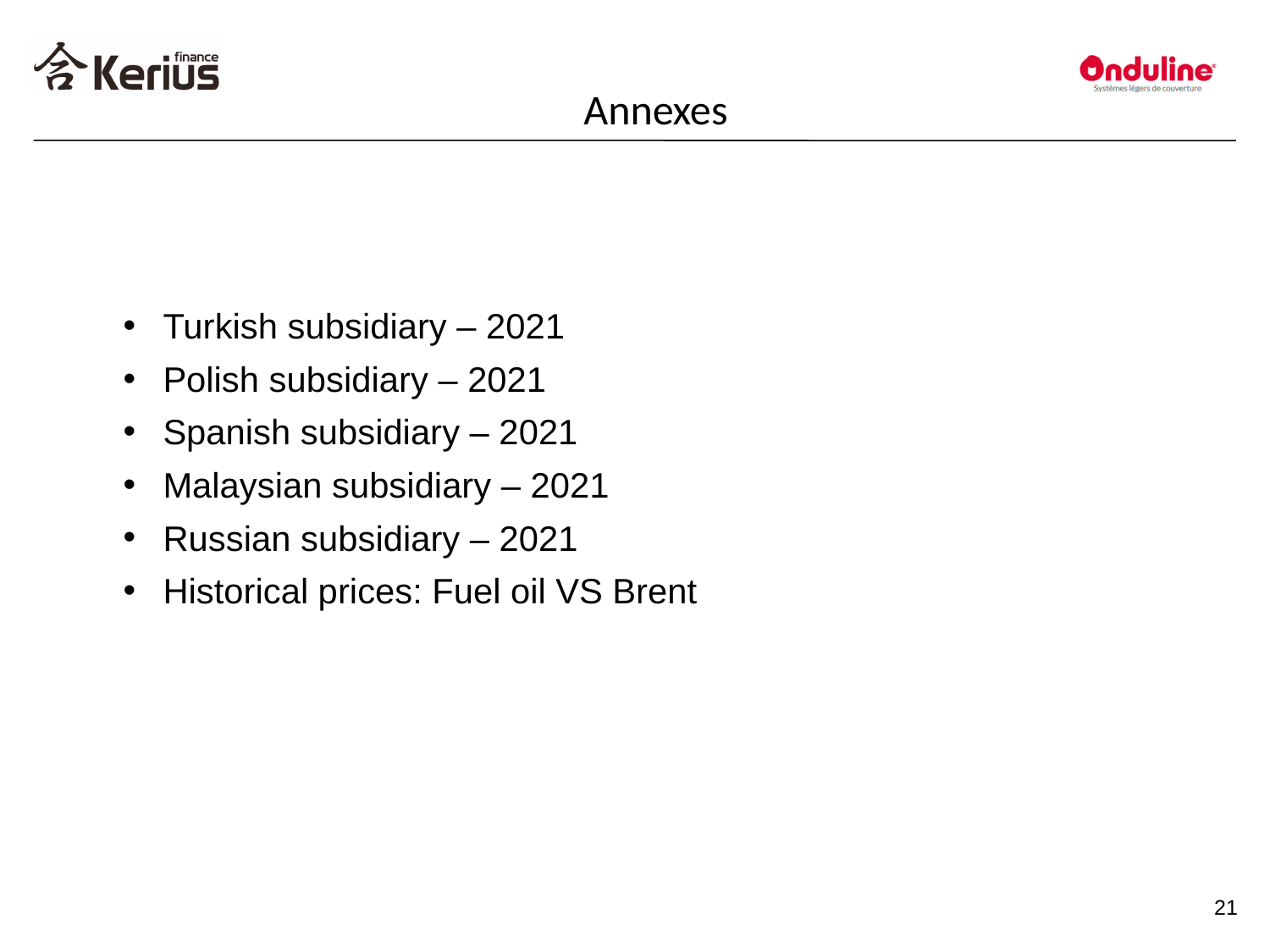

# Annexes
Turkish subsidiary – 2021
Polish subsidiary – 2021
Spanish subsidiary – 2021
Malaysian subsidiary – 2021
Russian subsidiary – 2021
Historical prices: Fuel oil VS Brent